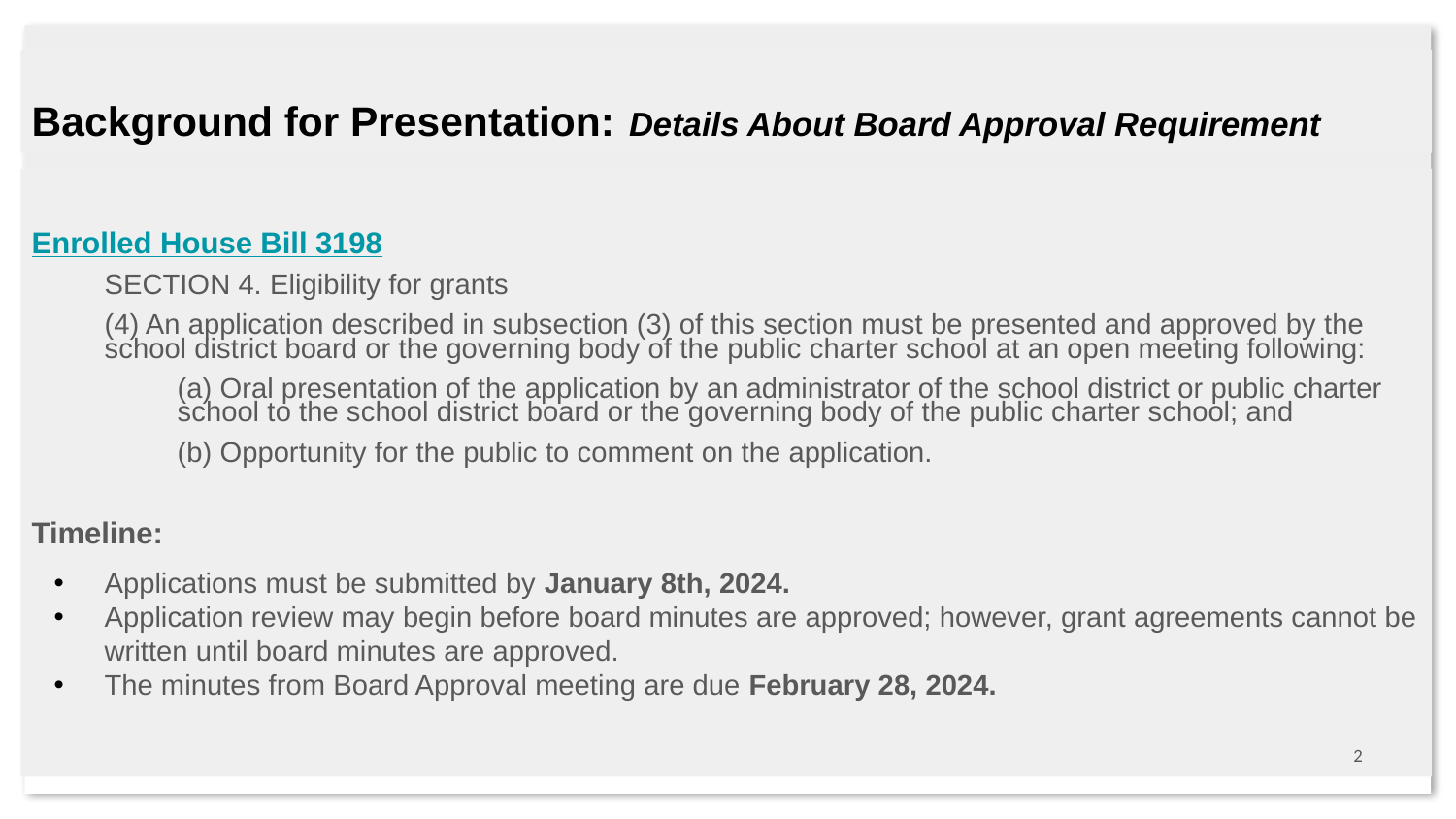

# Background for Presentation: Details About Board Approval Requirement

Enrolled House Bill 3198
SECTION 4. Eligibility for grants
(4) An application described in subsection (3) of this section must be presented and approved by the school district board or the governing body of the public charter school at an open meeting following:
(a) Oral presentation of the application by an administrator of the school district or public charter school to the school district board or the governing body of the public charter school; and
(b) Opportunity for the public to comment on the application.

Timeline:
Applications must be submitted by January 8th, 2024.
Application review may begin before board minutes are approved; however, grant agreements cannot be written until board minutes are approved.
The minutes from Board Approval meeting are due February 28, 2024.
2